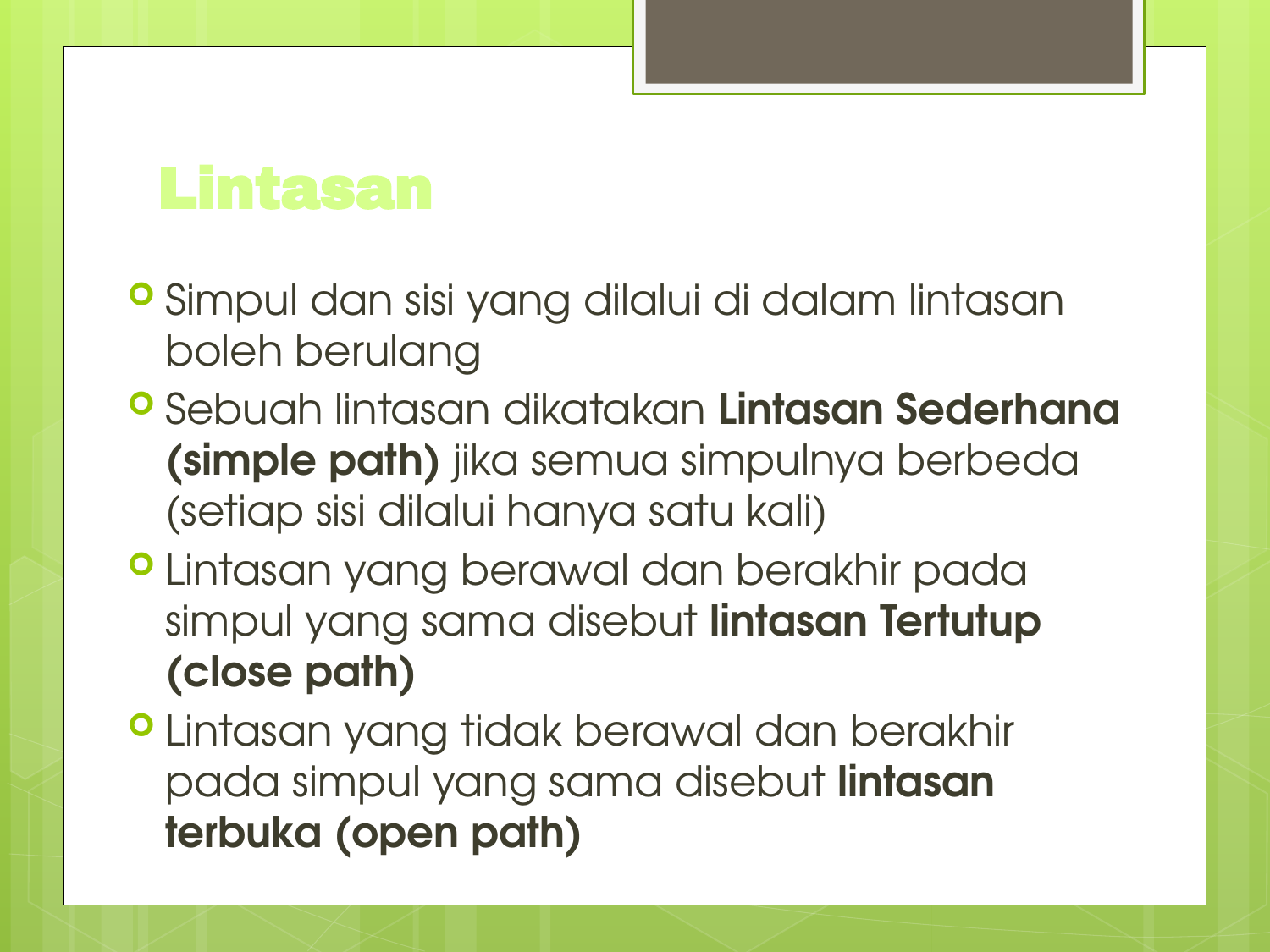

# Lintasan
Simpul dan sisi yang dilalui di dalam lintasan boleh berulang
Sebuah lintasan dikatakan Lintasan Sederhana (simple path) jika semua simpulnya berbeda (setiap sisi dilalui hanya satu kali)
Lintasan yang berawal dan berakhir pada simpul yang sama disebut lintasan Tertutup (close path)
Lintasan yang tidak berawal dan berakhir pada simpul yang sama disebut lintasan terbuka (open path)